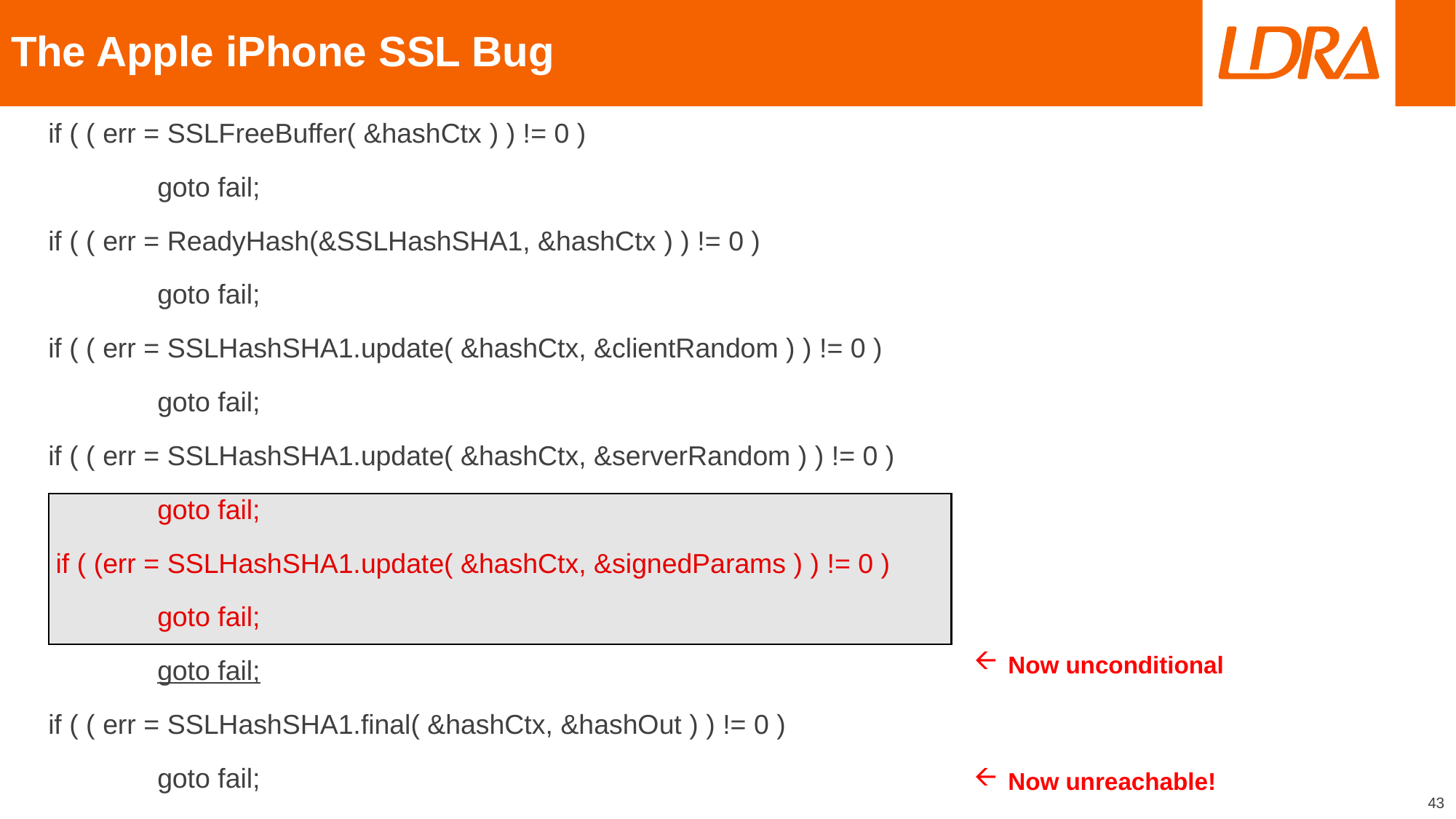

# The Apple iPhone SSL Bug
if ( ( err = SSLFreeBuffer( &hashCtx ) ) != 0 )
	goto fail;
if ( ( err = ReadyHash(&SSLHashSHA1, &hashCtx ) ) != 0 )
	goto fail;
if ( ( err = SSLHashSHA1.update( &hashCtx, &clientRandom ) ) != 0 )
	goto fail;
if ( ( err = SSLHashSHA1.update( &hashCtx, &serverRandom ) ) != 0 )
	goto fail;
 if ( (err = SSLHashSHA1.update( &hashCtx, &signedParams ) ) != 0 )
	goto fail;
	goto fail;
if ( ( err = SSLHashSHA1.final( &hashCtx, &hashOut ) ) != 0 )
	goto fail;

Now unconditional

Now unreachable!
43